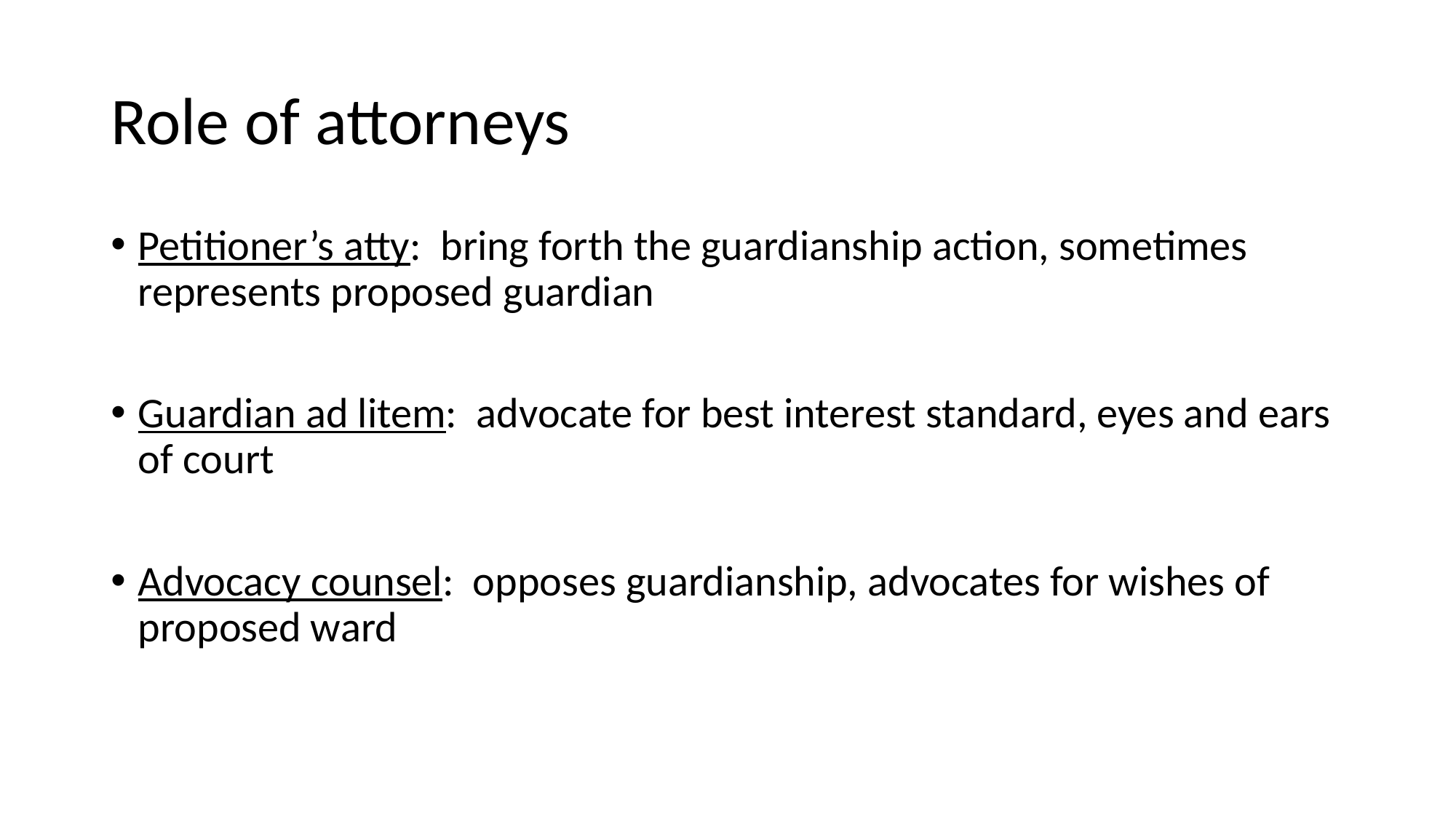

# Role of attorneys
Petitioner’s atty:  bring forth the guardianship action, sometimes represents proposed guardian

Guardian ad litem:  advocate for best interest standard, eyes and ears of court

Advocacy counsel:  opposes guardianship, advocates for wishes of proposed ward